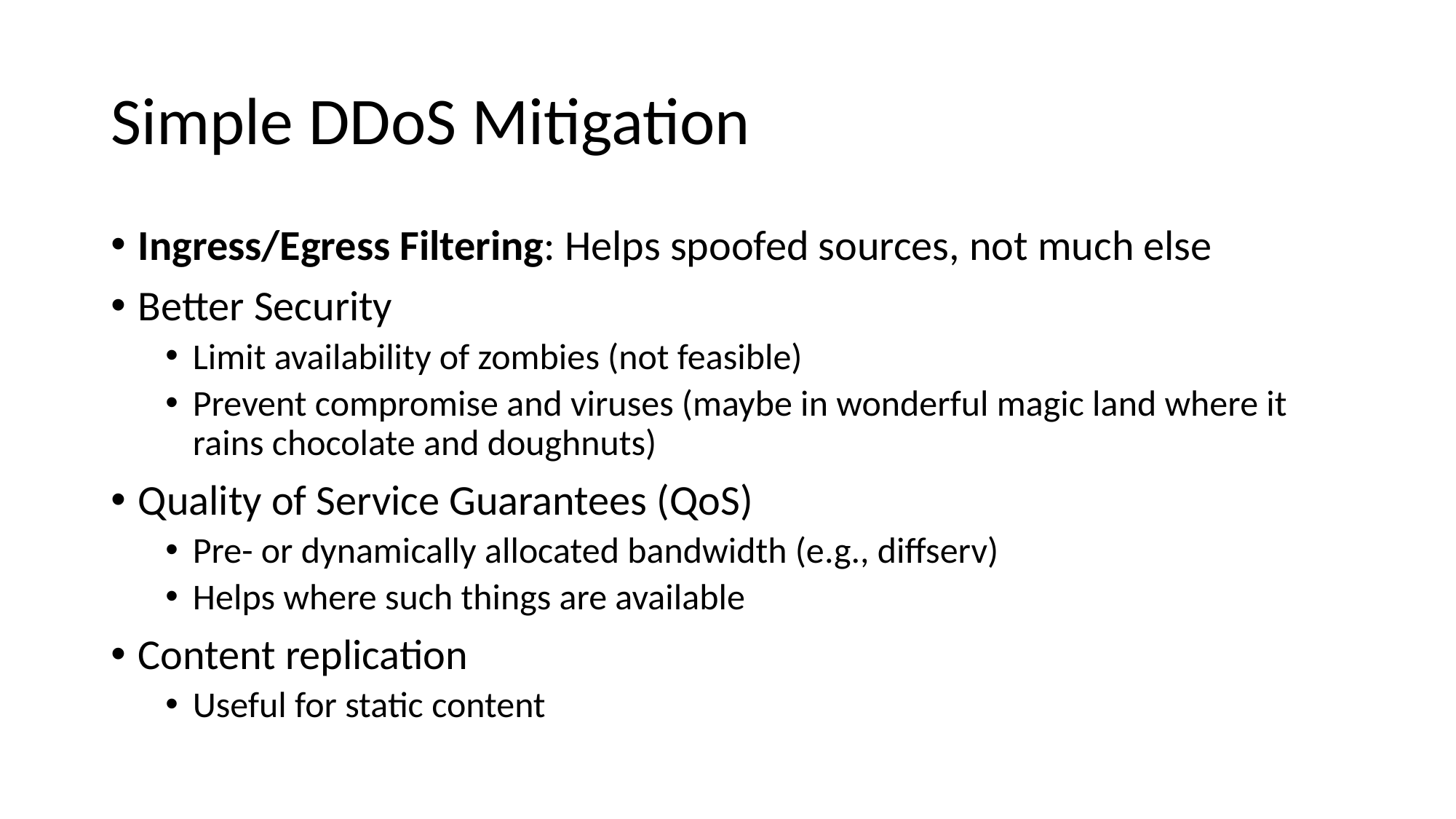

# Simple DDoS Mitigation
Ingress/Egress Filtering: Helps spoofed sources, not much else
Better Security
Limit availability of zombies (not feasible)
Prevent compromise and viruses (maybe in wonderful magic land where it rains chocolate and doughnuts)
Quality of Service Guarantees (QoS)
Pre- or dynamically allocated bandwidth (e.g., diffserv)
Helps where such things are available
Content replication
Useful for static content